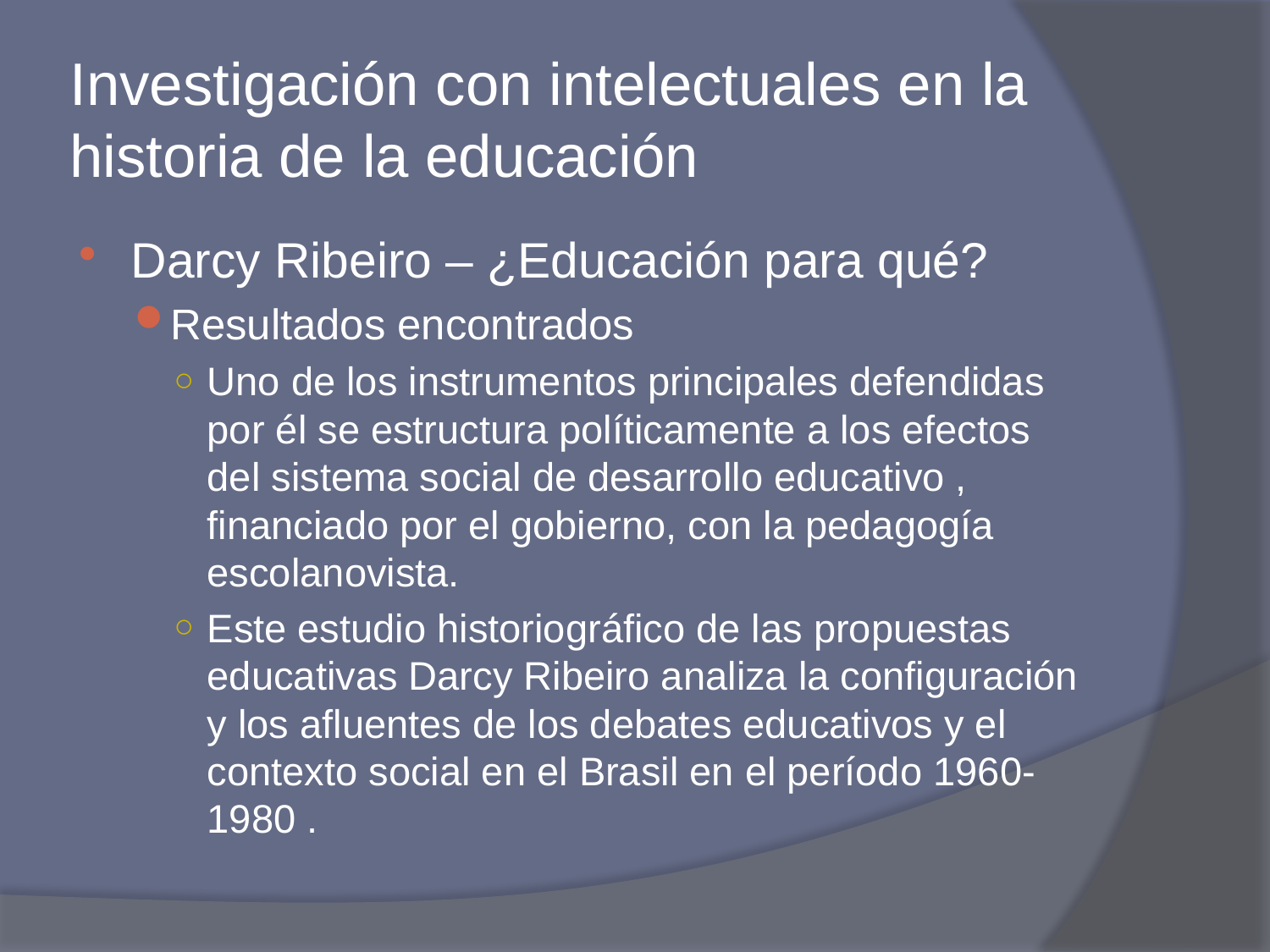

# Investigación con intelectuales en la historia de la educación
Darcy Ribeiro – ¿Educación para qué?
Resultados encontrados
Uno de los instrumentos principales defendidas por él se estructura políticamente a los efectos del sistema social de desarrollo educativo , financiado por el gobierno, con la pedagogía escolanovista.
Este estudio historiográfico de las propuestas educativas Darcy Ribeiro analiza la configuración y los afluentes de los debates educativos y el contexto social en el Brasil en el período 1960-1980 .